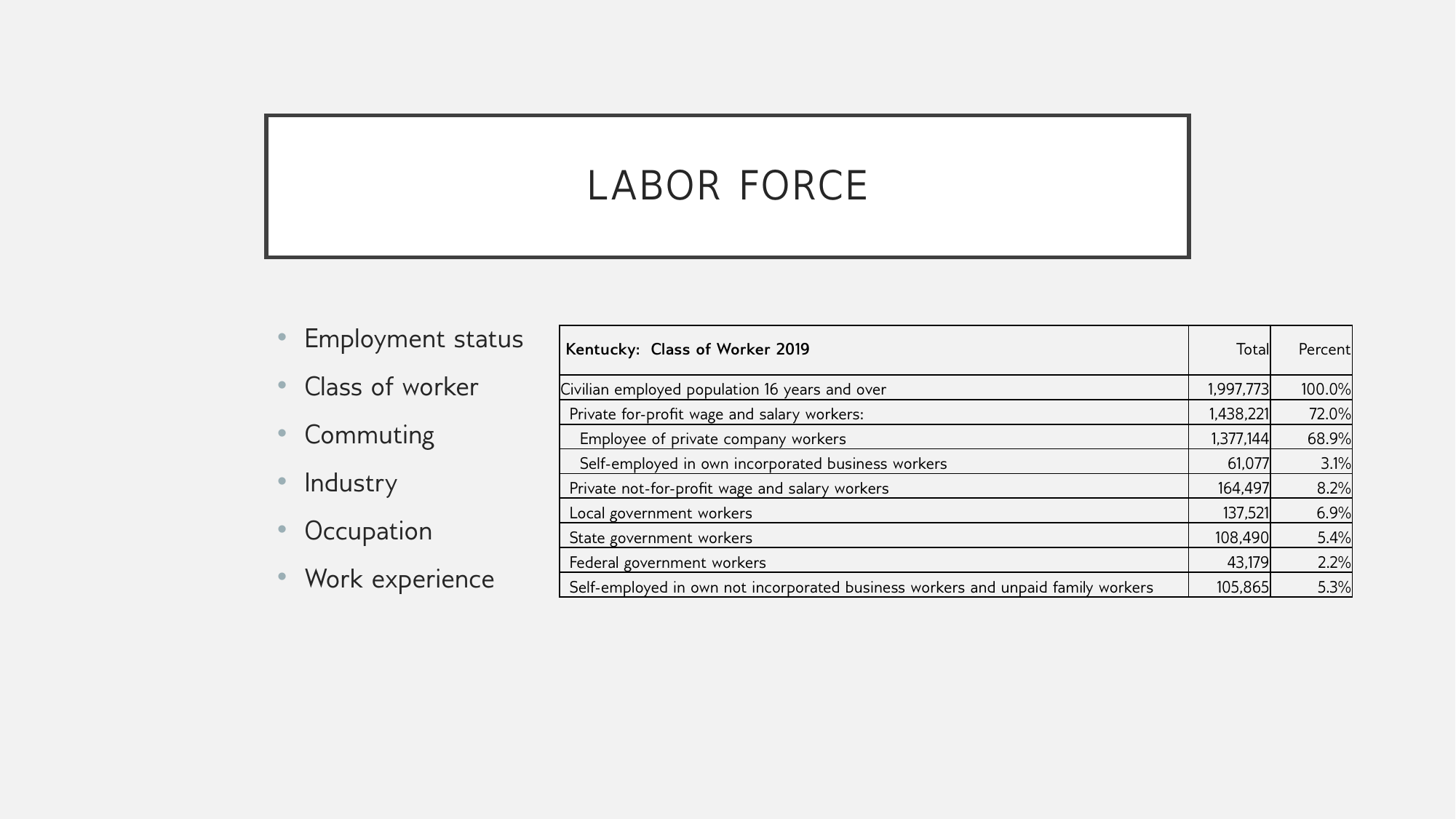

# Labor force
Employment status
Class of worker
Commuting
Industry
Occupation
Work experience
| Kentucky: Class of Worker 2019 | Total | Percent |
| --- | --- | --- |
| Civilian employed population 16 years and over | 1,997,773 | 100.0% |
| Private for-profit wage and salary workers: | 1,438,221 | 72.0% |
| Employee of private company workers | 1,377,144 | 68.9% |
| Self-employed in own incorporated business workers | 61,077 | 3.1% |
| Private not-for-profit wage and salary workers | 164,497 | 8.2% |
| Local government workers | 137,521 | 6.9% |
| State government workers | 108,490 | 5.4% |
| Federal government workers | 43,179 | 2.2% |
| Self-employed in own not incorporated business workers and unpaid family workers | 105,865 | 5.3% |